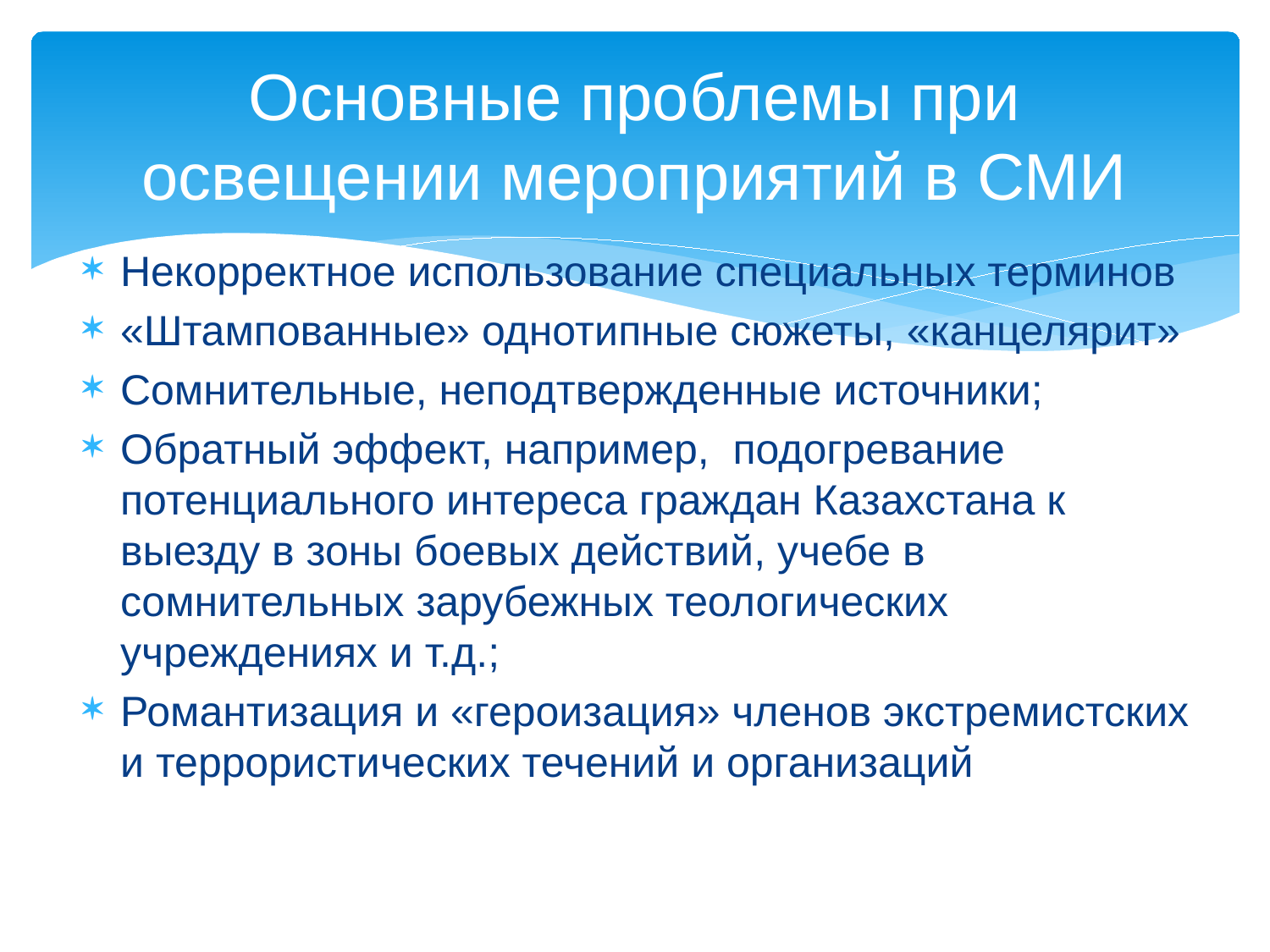

# Основные проблемы при освещении мероприятий в СМИ
Некорректное использование специальных терминов
«Штампованные» однотипные сюжеты, «канцелярит»
Сомнительные, неподтвержденные источники;
Обратный эффект, например,  подогревание потенциального интереса граждан Казахстана к выезду в зоны боевых действий, учебе в сомнительных зарубежных теологических учреждениях и т.д.;
Романтизация и «героизация» членов экстремистских и террористических течений и организаций